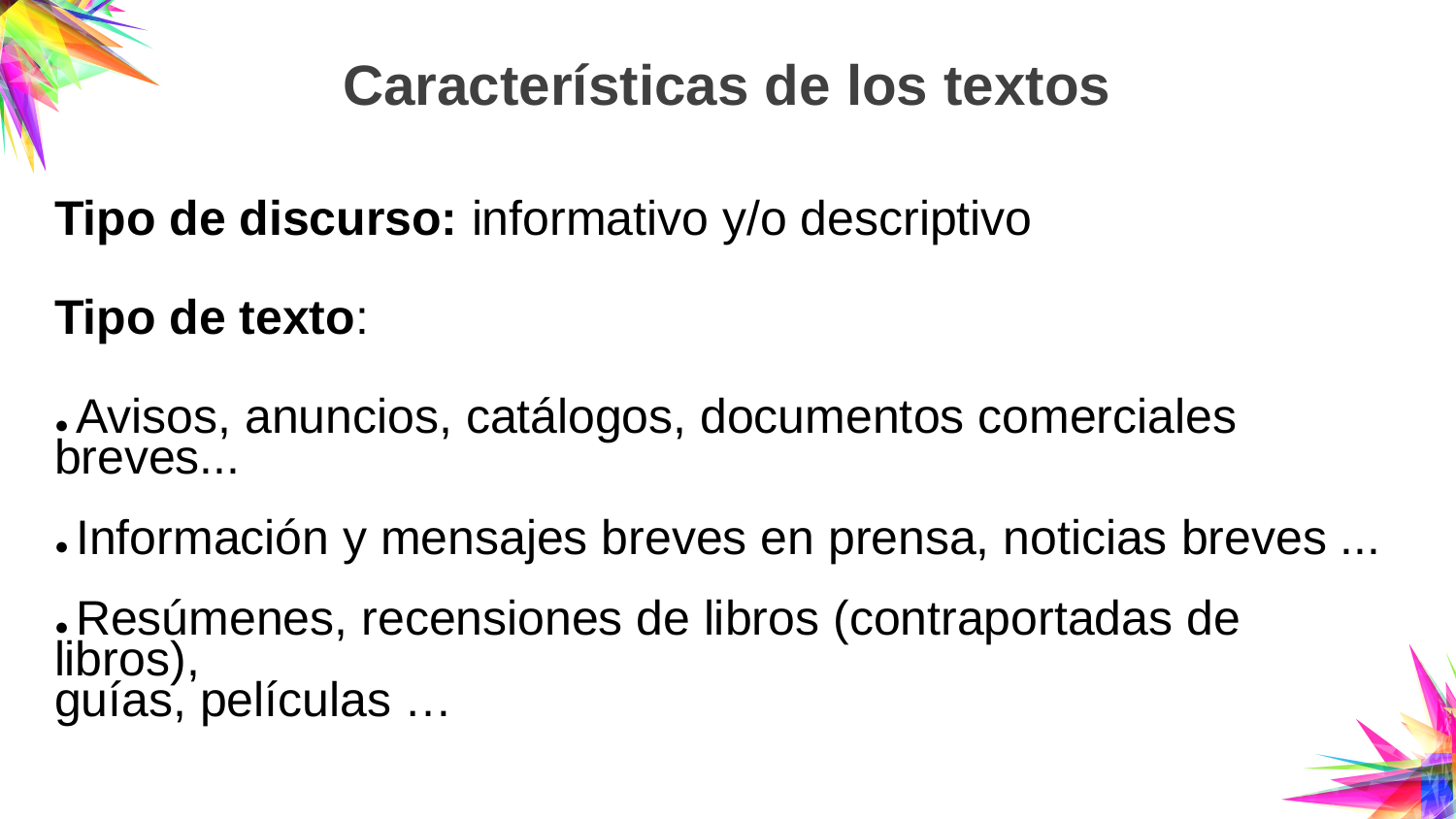

# Características de los textos

Tipo de discurso: informativo y/o descriptivo

Tipo de texto:

● Avisos, anuncios, catálogos, documentos comerciales breves...

● Información y mensajes breves en prensa, noticias breves ...

● Resúmenes, recensiones de libros (contraportadas de libros),
guías, películas …